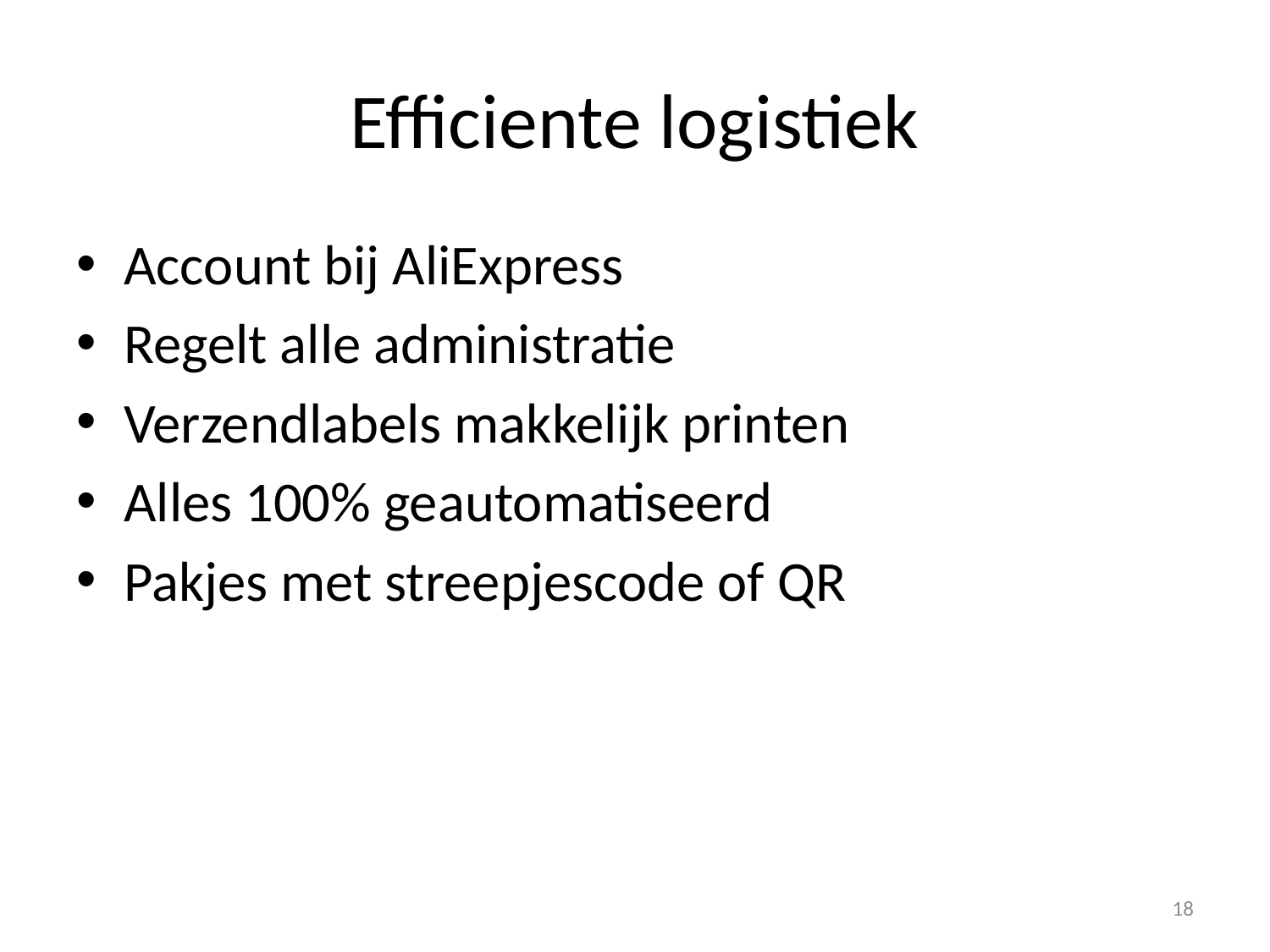

# Efficiente logistiek
Account bij AliExpress
Regelt alle administratie
Verzendlabels makkelijk printen
Alles 100% geautomatiseerd
Pakjes met streepjescode of QR
18